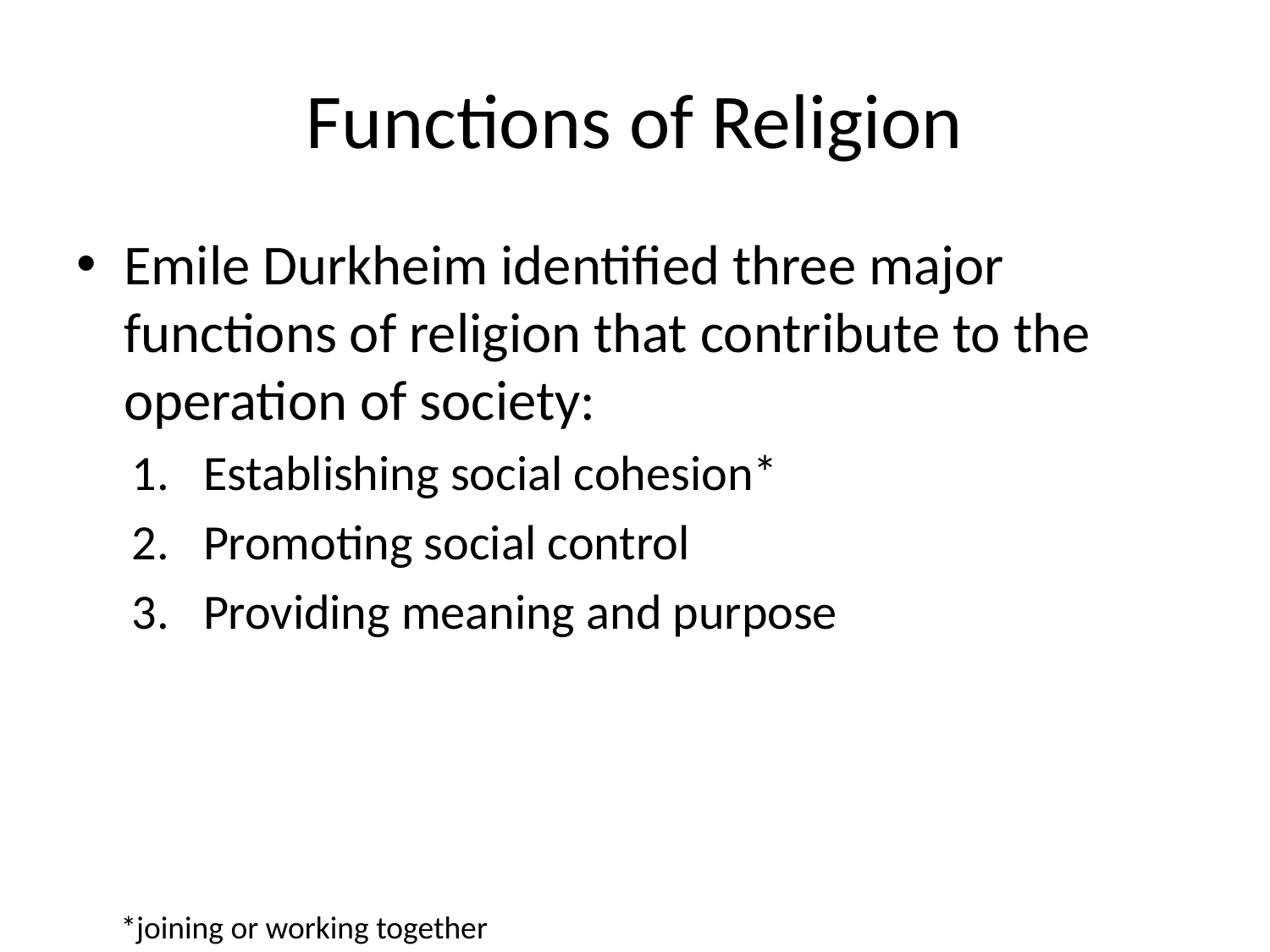

# Functions of Religion
Emile Durkheim identified three major functions of religion that contribute to the operation of society:
Establishing social cohesion*
Promoting social control
Providing meaning and purpose
*joining or working together